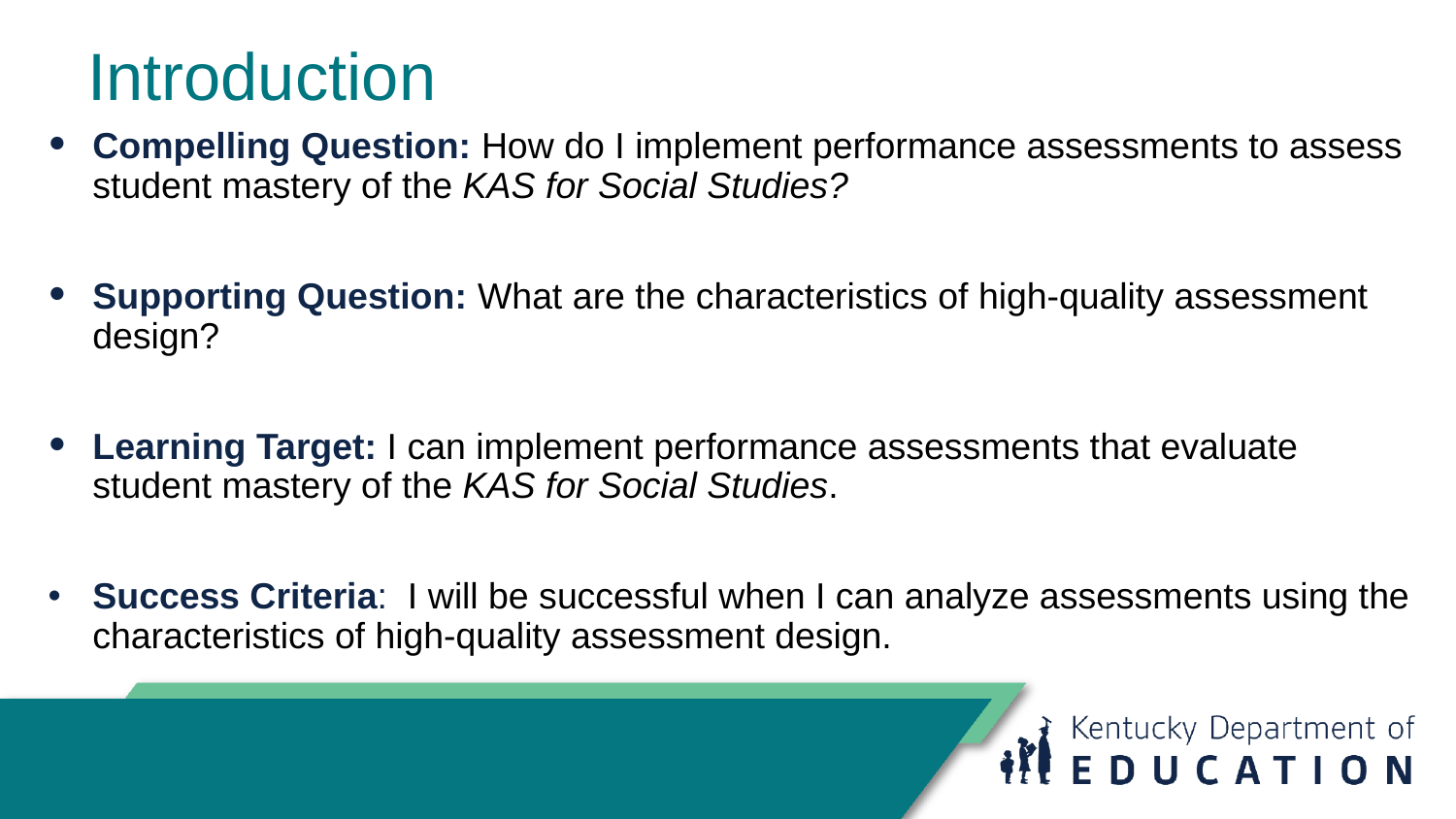

# Introduction
Compelling Question: How do I implement performance assessments to assess student mastery of the KAS for Social Studies?

Supporting Question: What are the characteristics of high-quality assessment design?

Learning Target: I can implement performance assessments that evaluate student mastery of the KAS for Social Studies.

Success Criteria:  I will be successful when I can analyze assessments using the characteristics of high-quality assessment design.